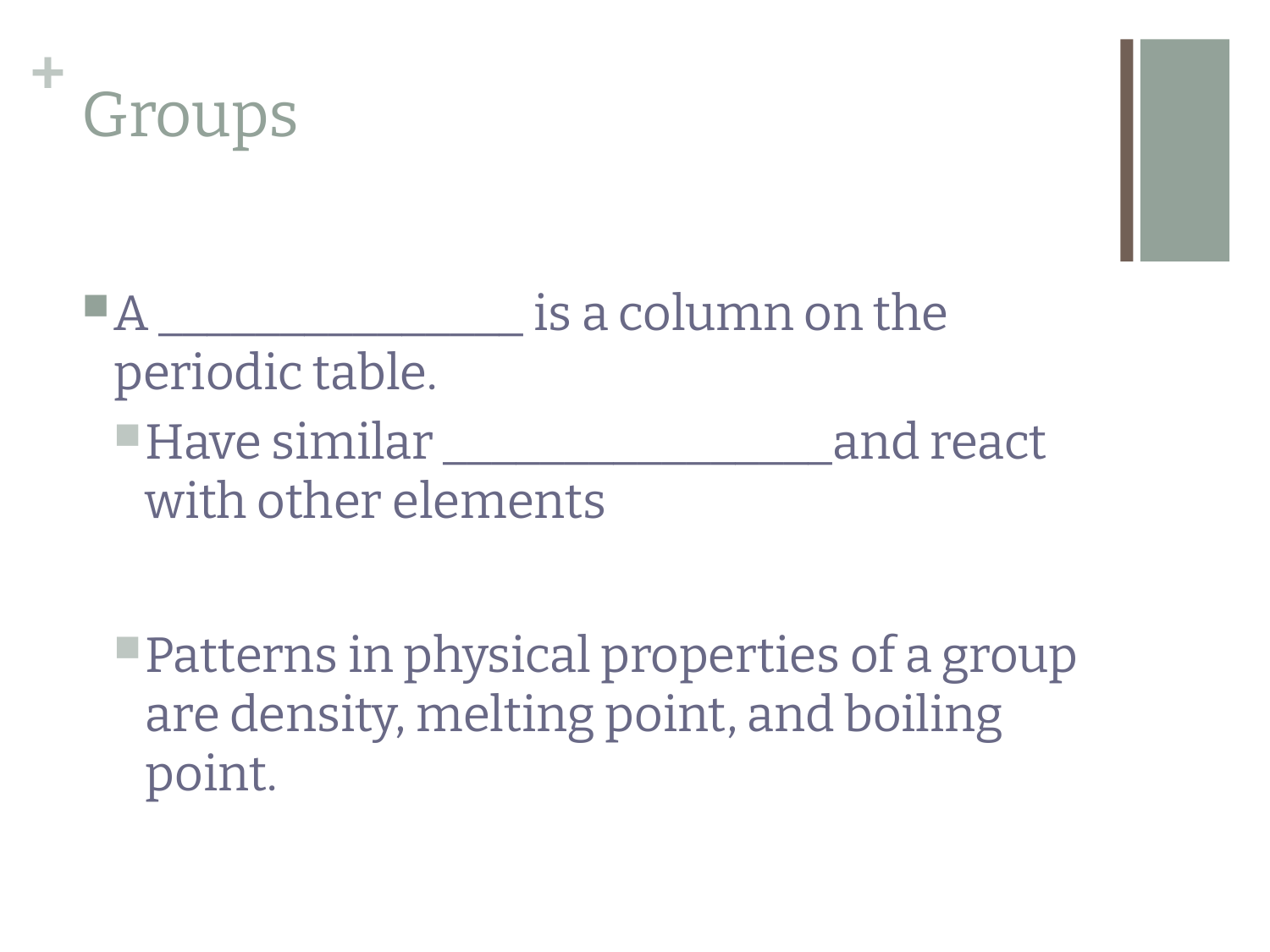

# Groups
A _______________ is a column on the periodic table.
Have similar ________________and react with other elements

Patterns in physical properties of a group are density, melting point, and boiling point.